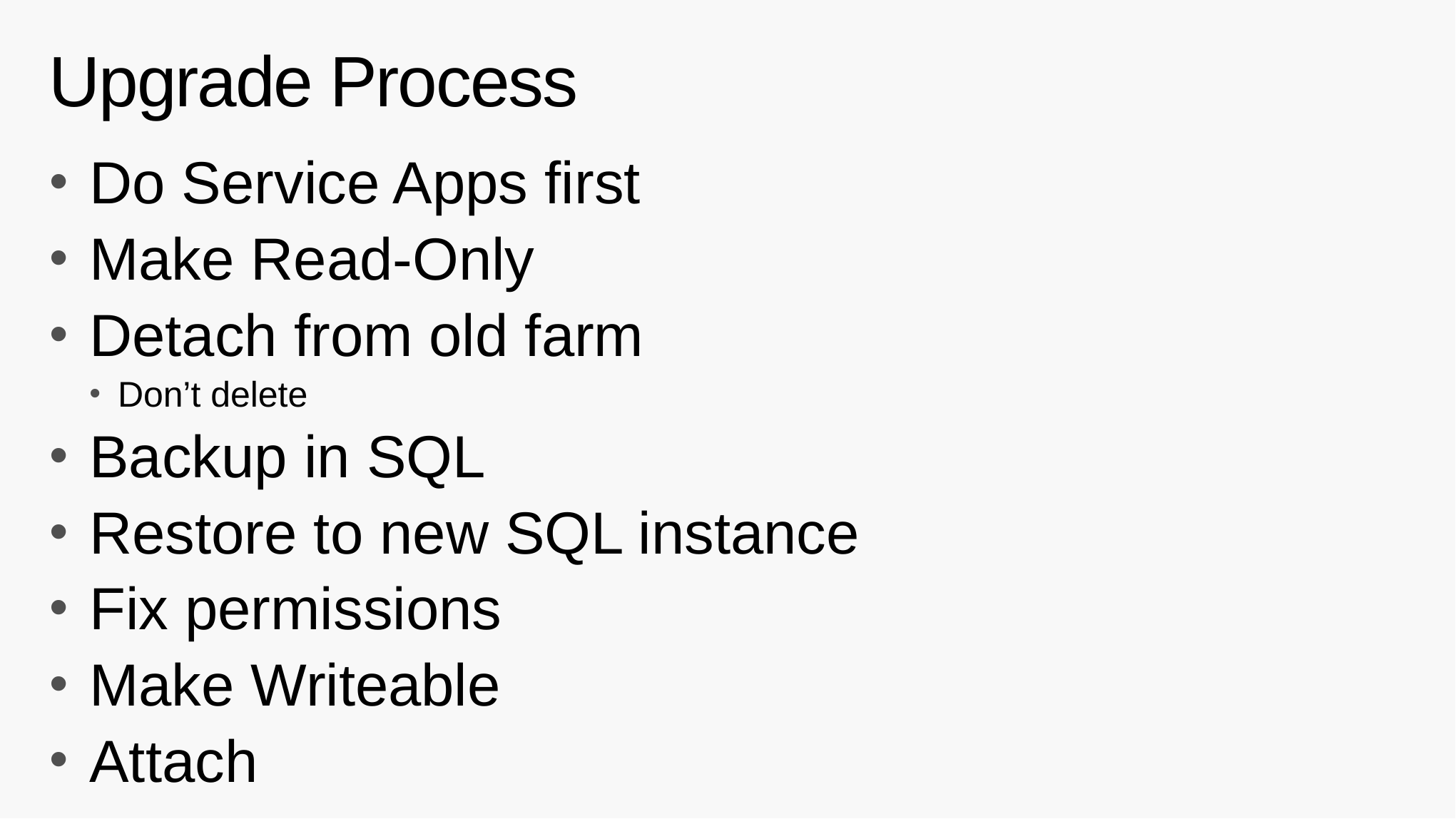

# Upgrade Process
Do Service Apps first
Make Read-Only
Detach from old farm
Don’t delete
Backup in SQL
Restore to new SQL instance
Fix permissions
Make Writeable
Attach